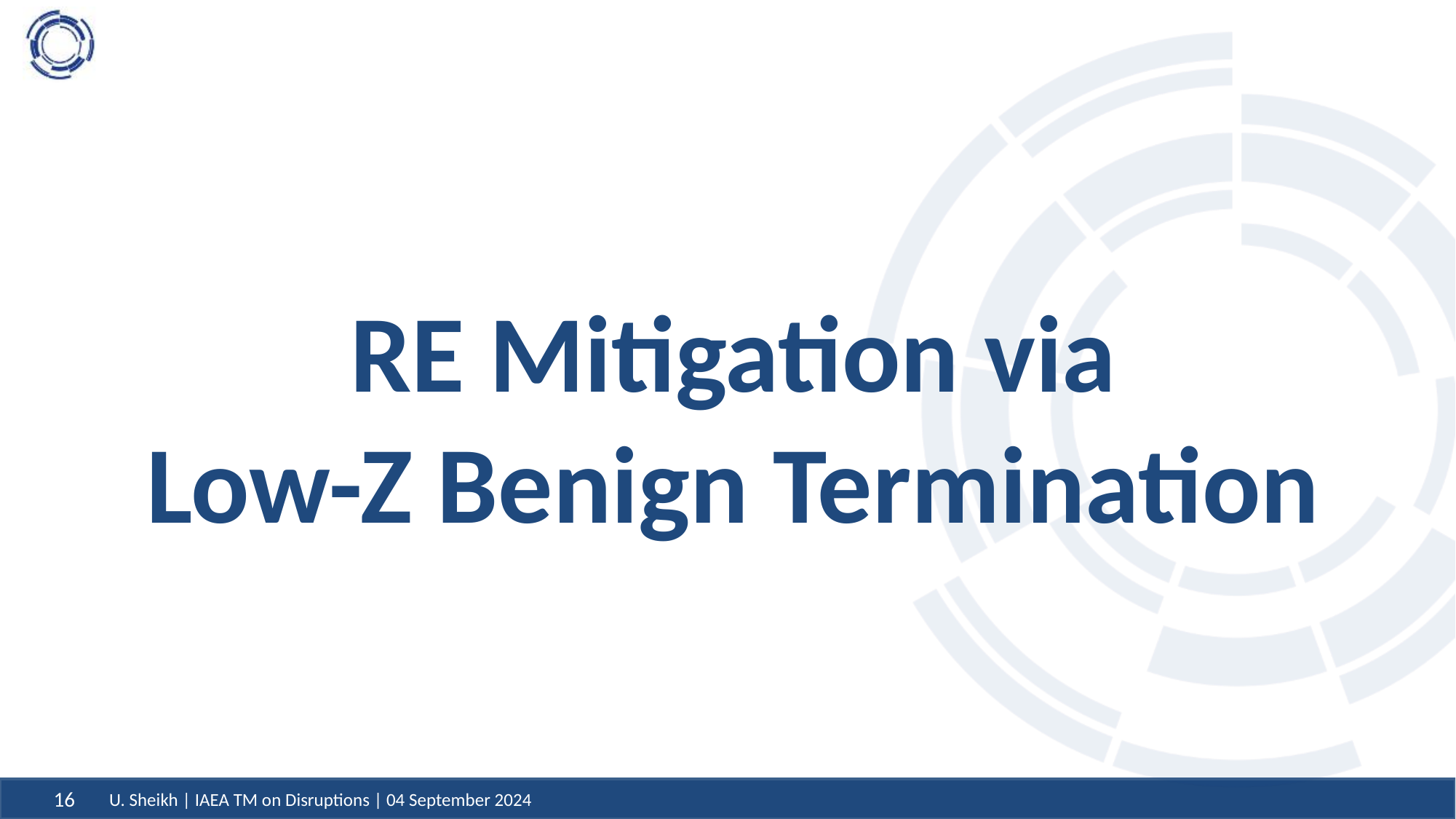

# RE Mitigation via Low-Z Benign Termination
U. Sheikh | IAEA TM on Disruptions | 04 September 2024
16